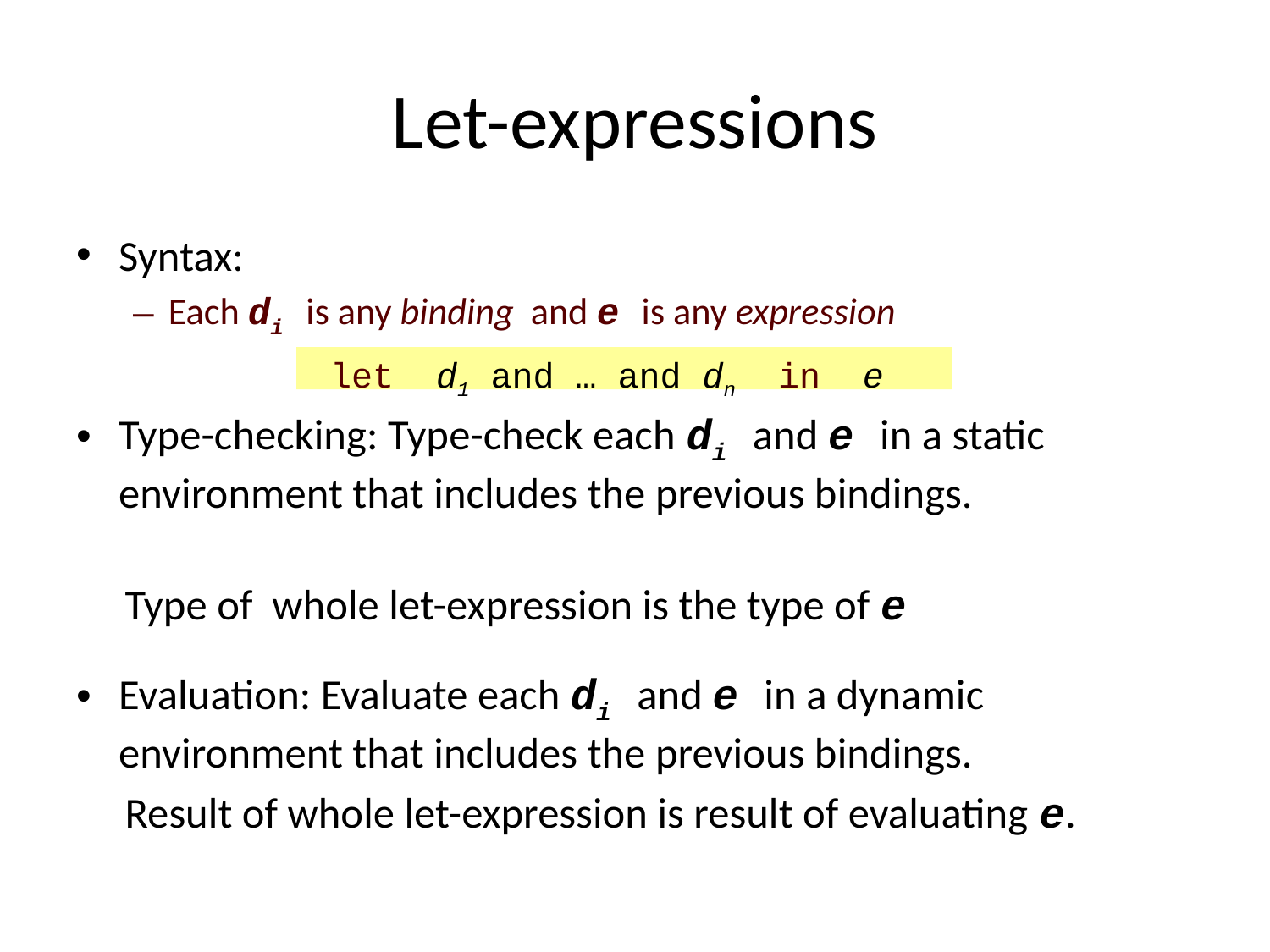

# Let-expressions
Syntax:
Each di is any binding  and e is any expression

Type-checking: Type-check each di and e in a static environment that includes the previous bindings.
     Type of  whole let-expression is the type of e

Evaluation: Evaluate each di and e in a dynamic environment that includes the previous bindings.
     Result of whole let-expression is result of evaluating e.

 let  d1 and … and dn  in  e